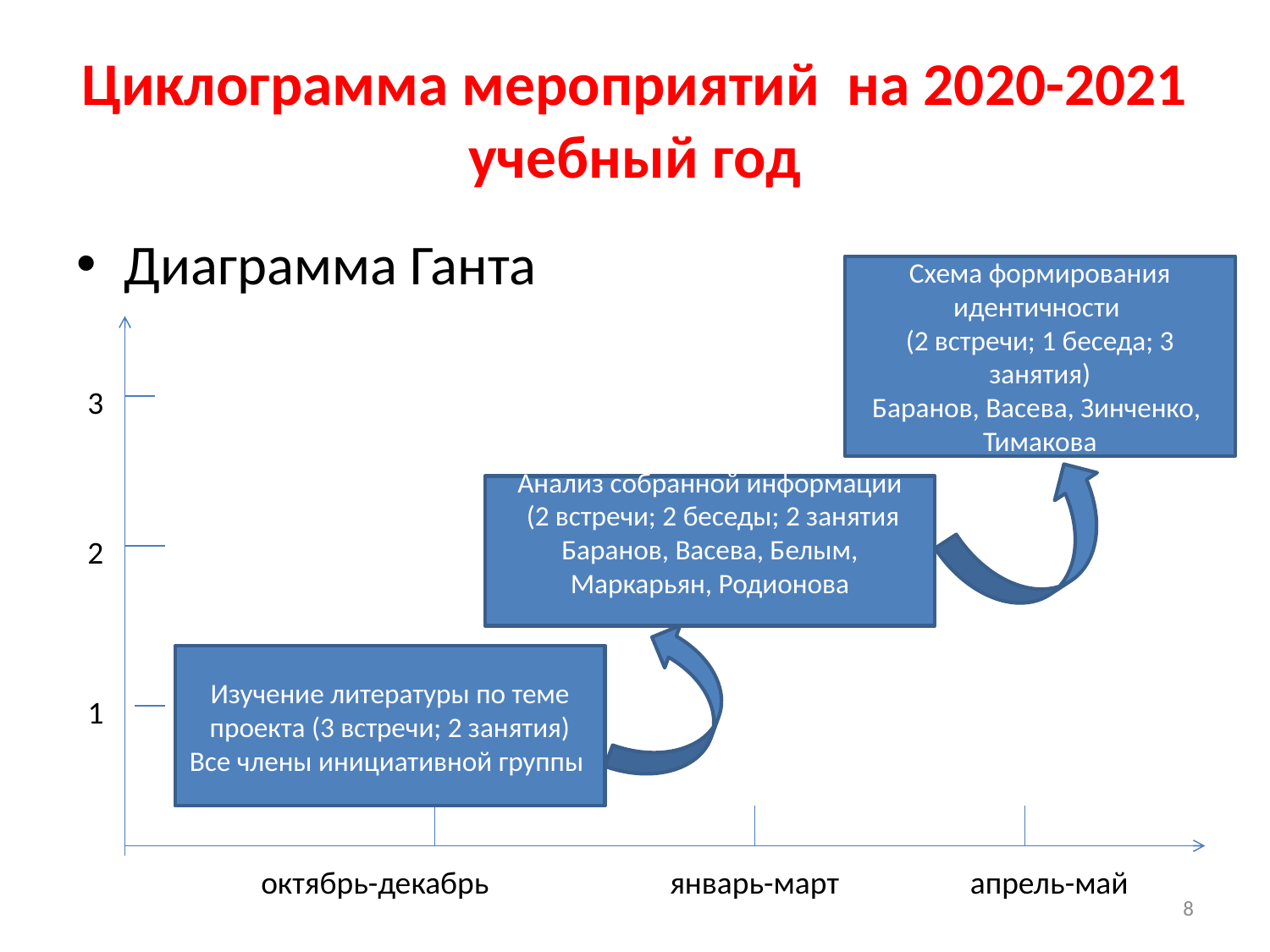

# Циклограмма мероприятий  на 2020-2021 учебный год
Диаграмма Ганта
Схема формирования идентичности
(2 встречи; 1 беседа; 3 занятия)
Баранов, Васева, Зинченко,  Тимакова
3
Анализ собранной информации
 (2 встречи; 2 беседы; 2 занятия
Баранов, Васева, Белым, Маркарьян, Родионова

2
Изучение литературы по теме проекта (3 встречи; 2 занятия)
Все члены инициативной группы

1
октябрь-декабрь
январь-март
апрель-май
8